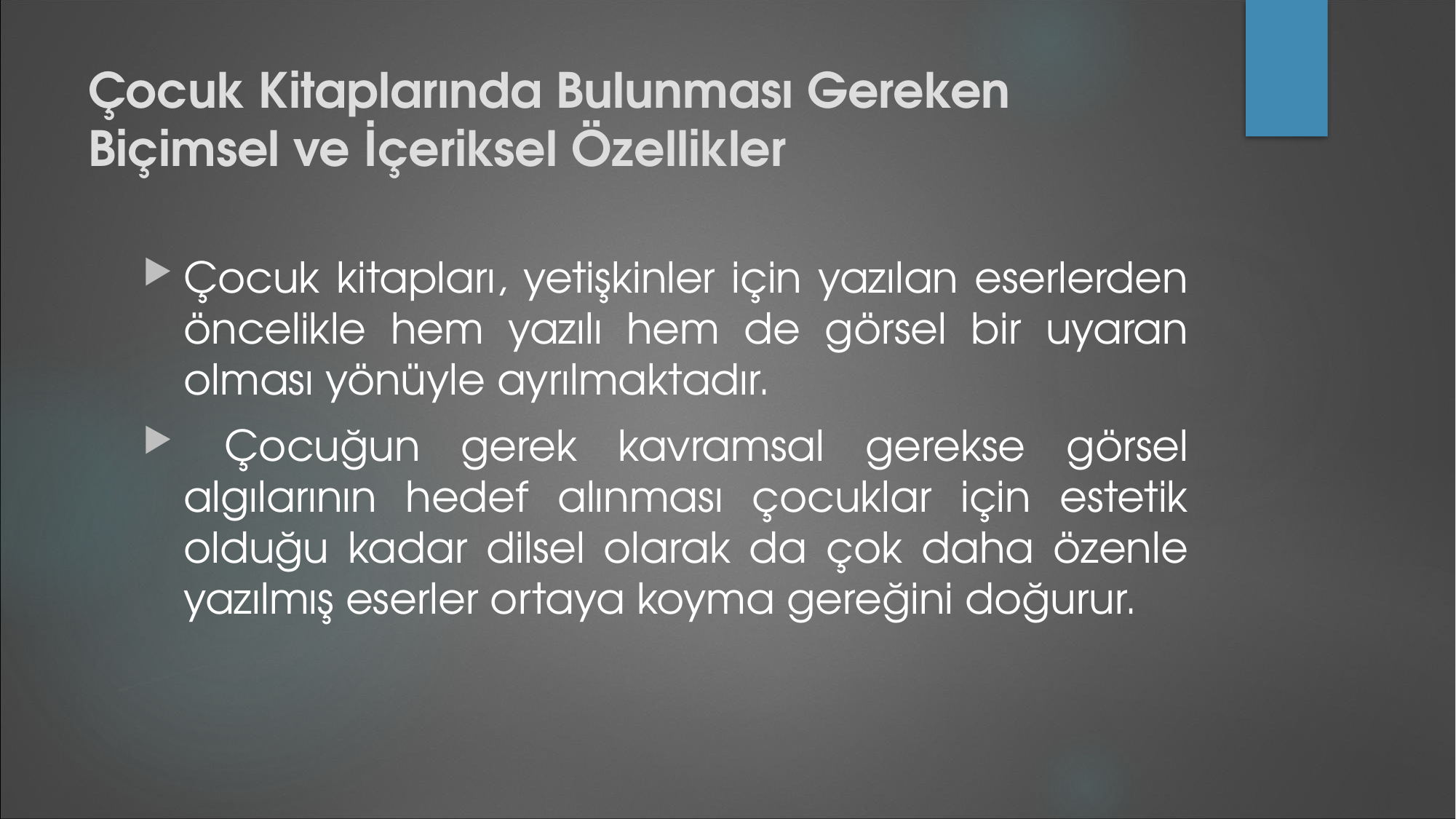

# Çocuk Kitaplarında Bulunması Gereken Biçimsel ve İçeriksel Özellikler
Çocuk kitapları, yetişkinler için yazılan eserlerden öncelikle hem yazılı hem de görsel bir uyaran olması yönüyle ayrılmaktadır.
 Çocuğun gerek kavramsal gerekse görsel algılarının hedef alınması çocuklar için estetik olduğu kadar dilsel olarak da çok daha özenle yazılmış eserler ortaya koyma gereğini doğurur.